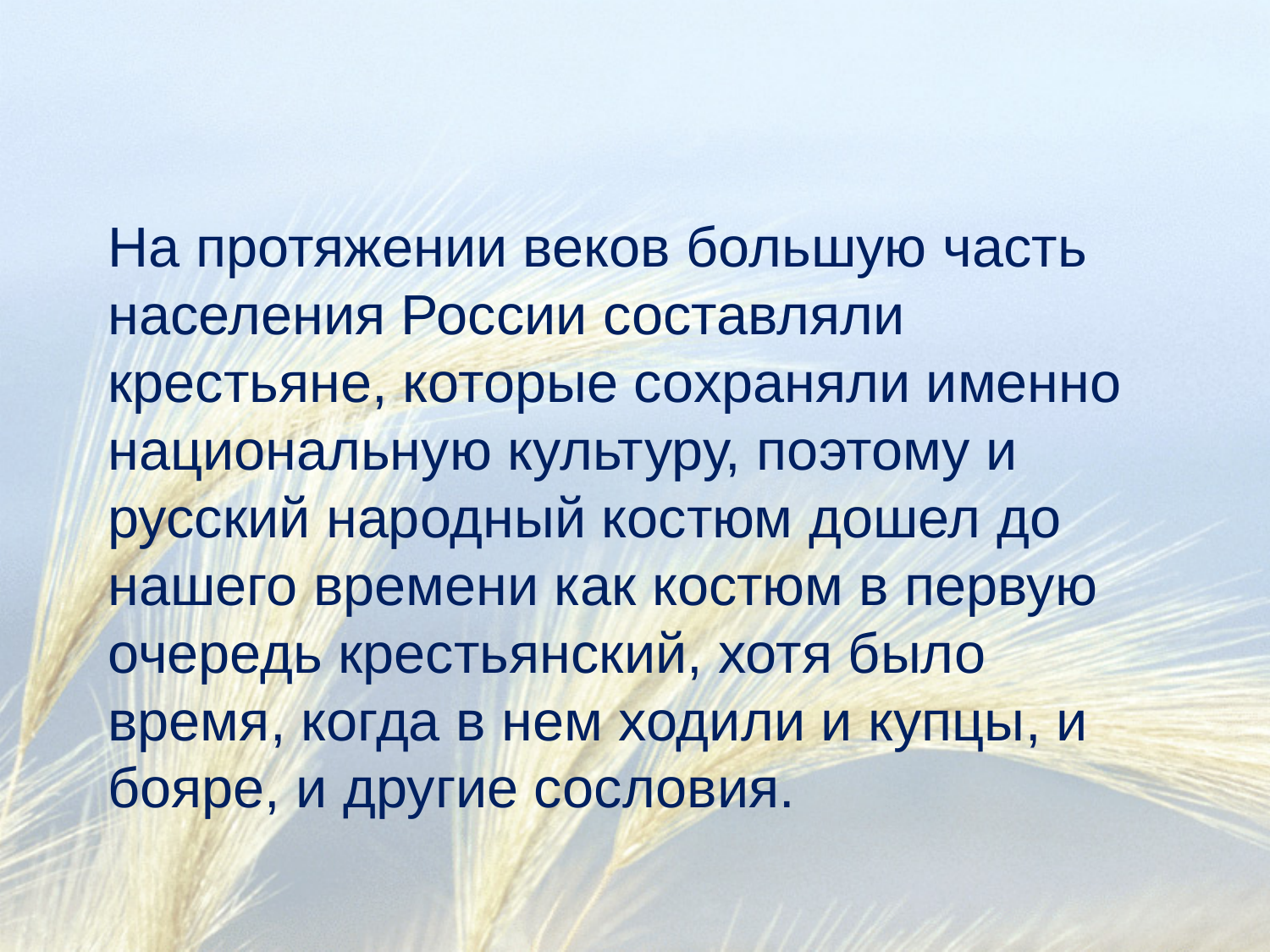

#
На протяжении веков большую часть населения России составляли крестьяне, которые сохраняли именно национальную культуру, поэтому и русский народный костюм дошел до нашего времени как костюм в первую очередь крестьянский, хотя было время, когда в нем ходили и купцы, и бояре, и другие сословия.